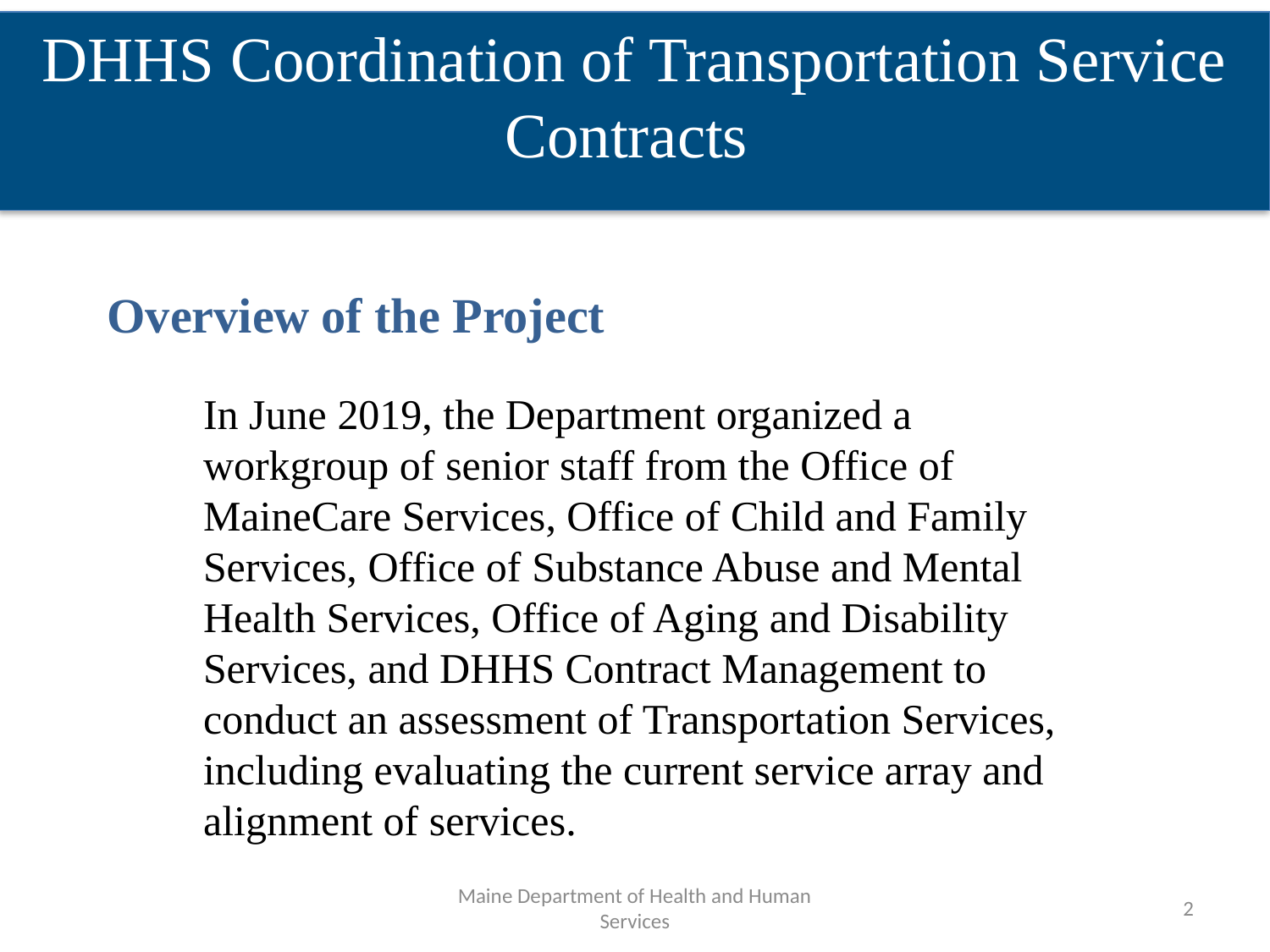

DHHS Coordination of Transportation Service Contracts

# Overview of the Project
In June 2019, the Department organized a workgroup of senior staff from the Office of MaineCare Services, Office of Child and Family Services, Office of Substance Abuse and Mental Health Services, Office of Aging and Disability Services, and DHHS Contract Management to conduct an assessment of Transportation Services, including evaluating the current service array and alignment of services.

Maine Department of Health and Human Services
2